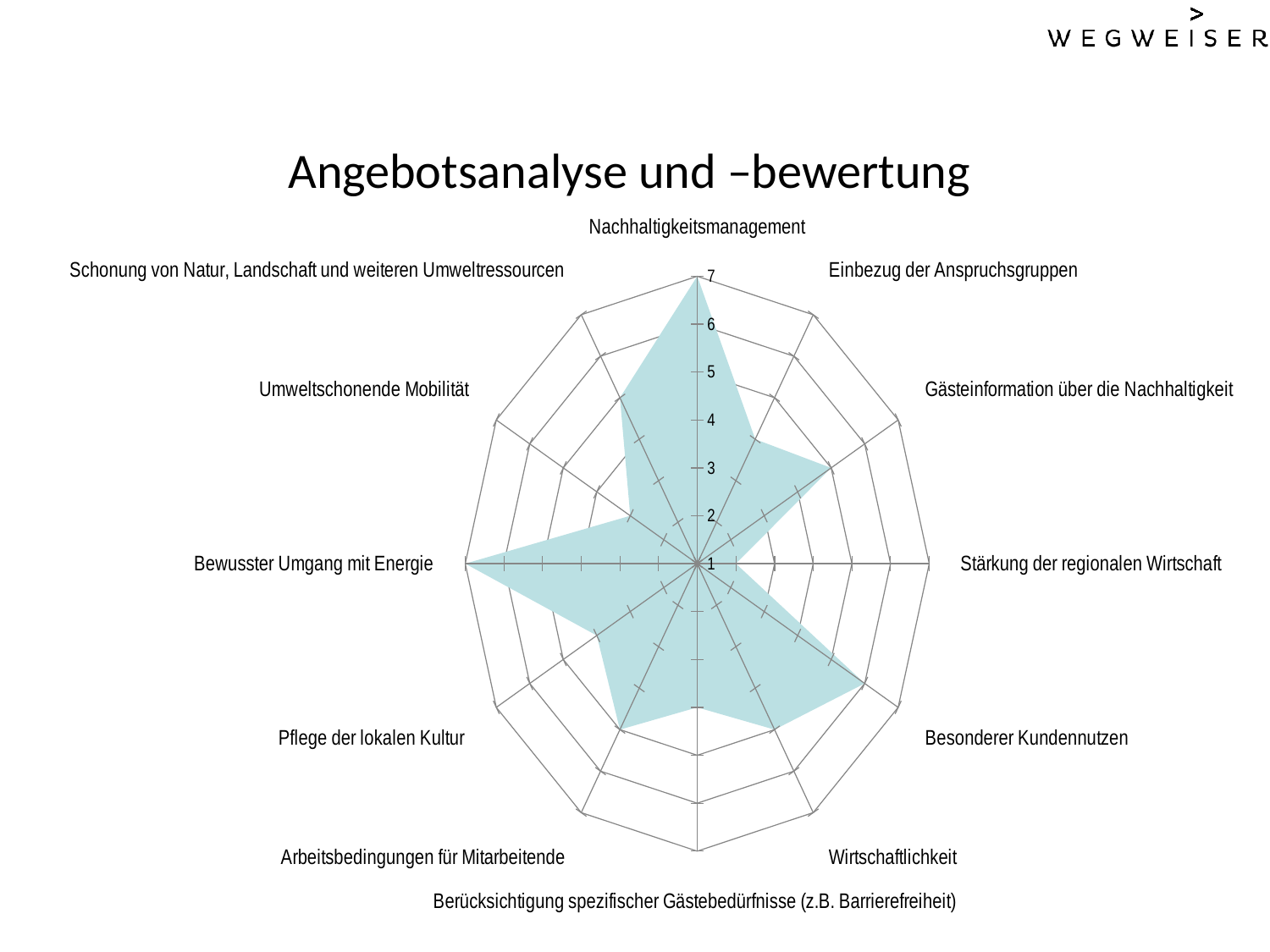

# Angebotsanalyse und –bewertung

### Chart

| Category |  |
|---|---|
| Nachhaltigkeitsmanagement | 7.0 |
| Einbezug der Anspruchsgruppen | 4.0 |
| Gästeinformation über die Nachhaltigkeit | 5.0 |
| Stärkung der regionalen Wirtschaft  | 2.0 |
| Besonderer Kundennutzen | 6.0 |
| Wirtschaftlichkeit | 5.0 |
| Berücksichtigung spezifischer Gästebedürfnisse (z.B. Barrierefreiheit)  | 4.0 |
| Arbeitsbedingungen für Mitarbeitende | 5.0 |
| Pflege der lokalen Kultur  | 4.0 |
| Bewusster Umgang mit Energie | 7.0 |
| Umweltschonende Mobilität | 3.0 |
| Schonung von Natur, Landschaft und weiteren Umweltressourcen | 5.0 |